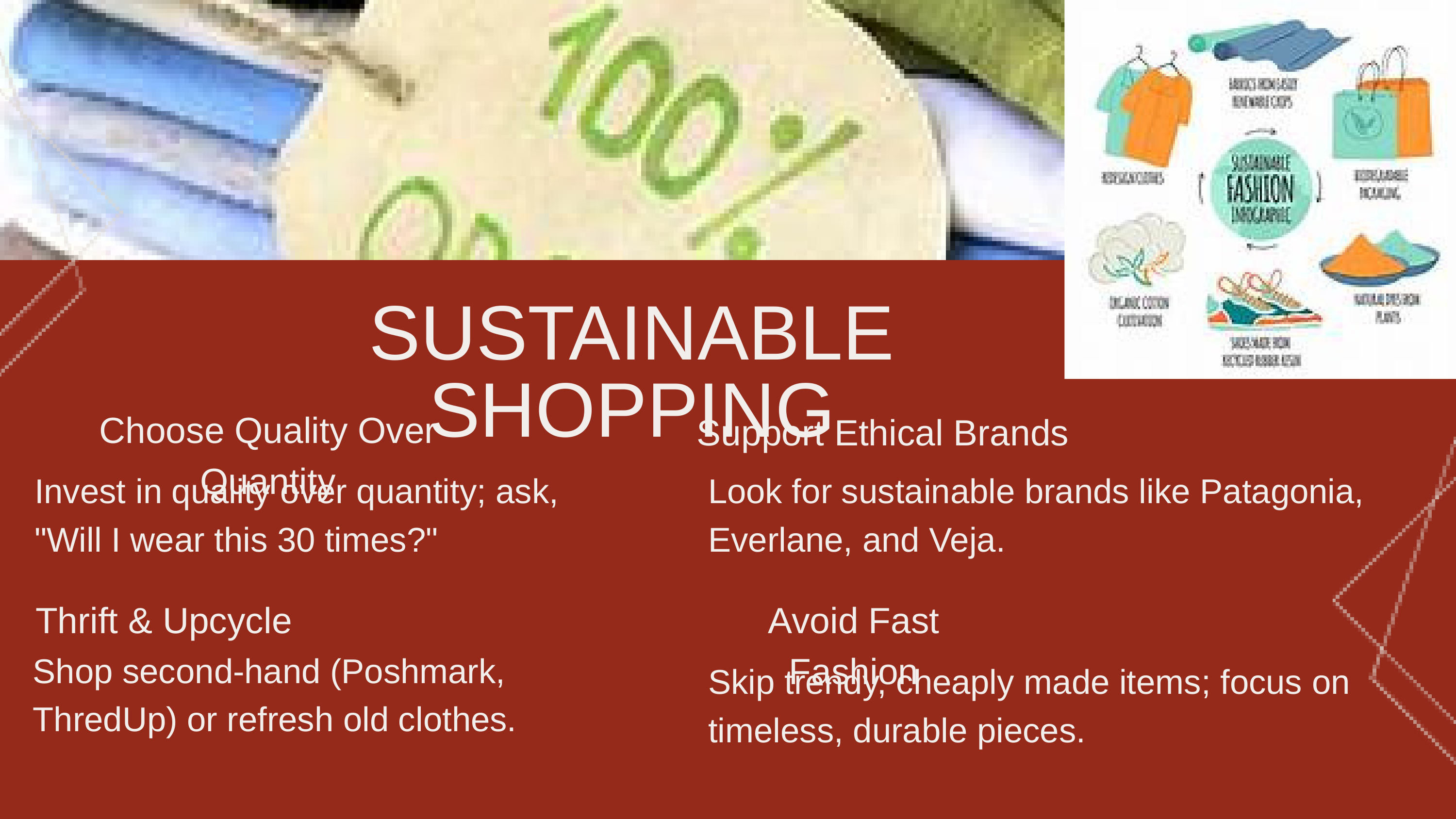

SUSTAINABLE SHOPPING

Choose Quality Over Quantity
Support Ethical Brands

Invest in quality over quantity; ask, "Will I wear this 30 times?"
Look for sustainable brands like Patagonia, Everlane, and Veja.
Thrift & Upcycle
Avoid Fast Fashion
Shop second-hand (Poshmark, ThredUp) or refresh old clothes.
Skip trendy, cheaply made items; focus on timeless, durable pieces.